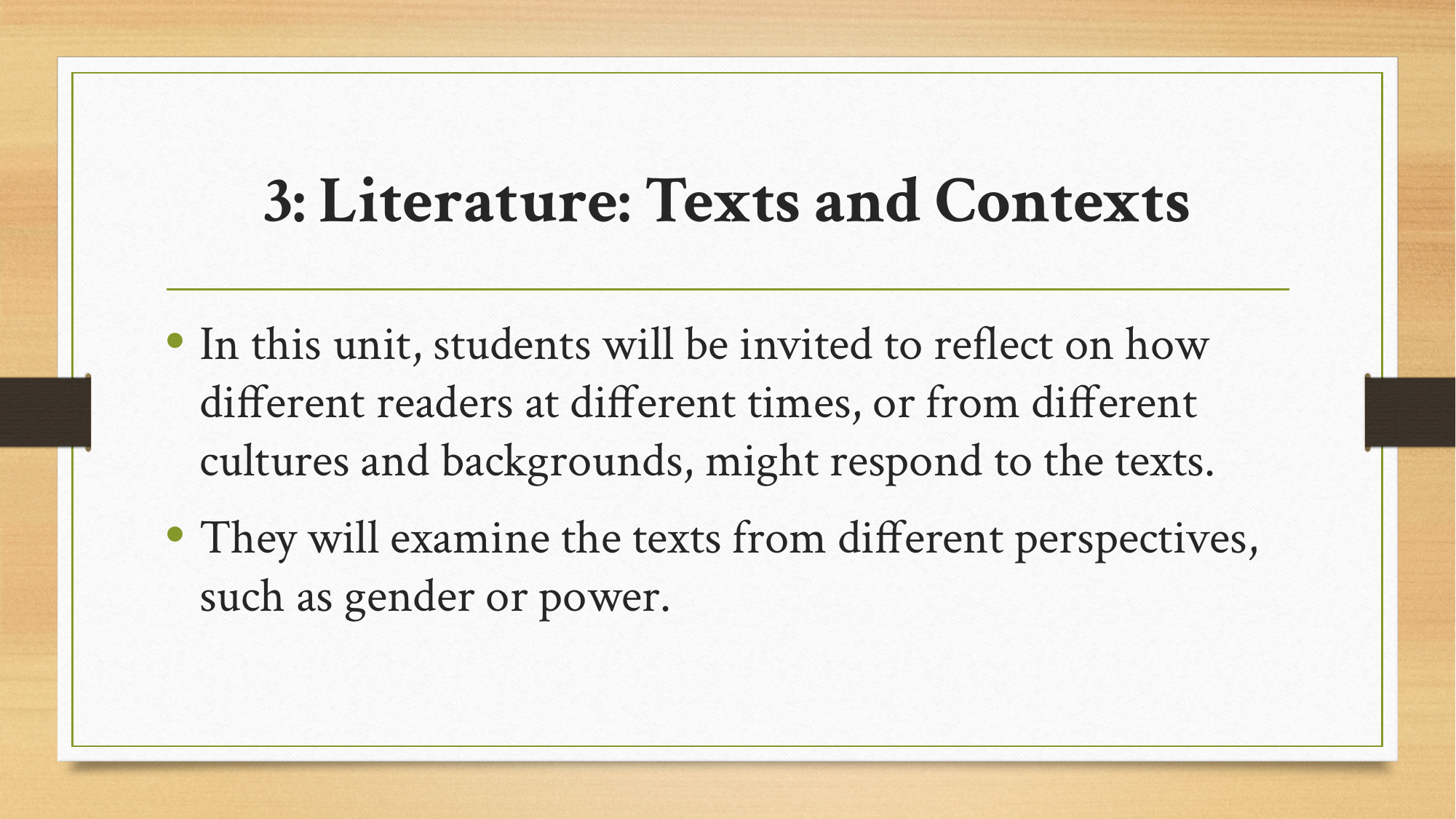

# 3: Literature: Texts and Contexts
In this unit, students will be invited to reflect on how different readers at different times, or from different cultures and backgrounds, might respond to the texts.
They will examine the texts from different perspectives, such as gender or power.